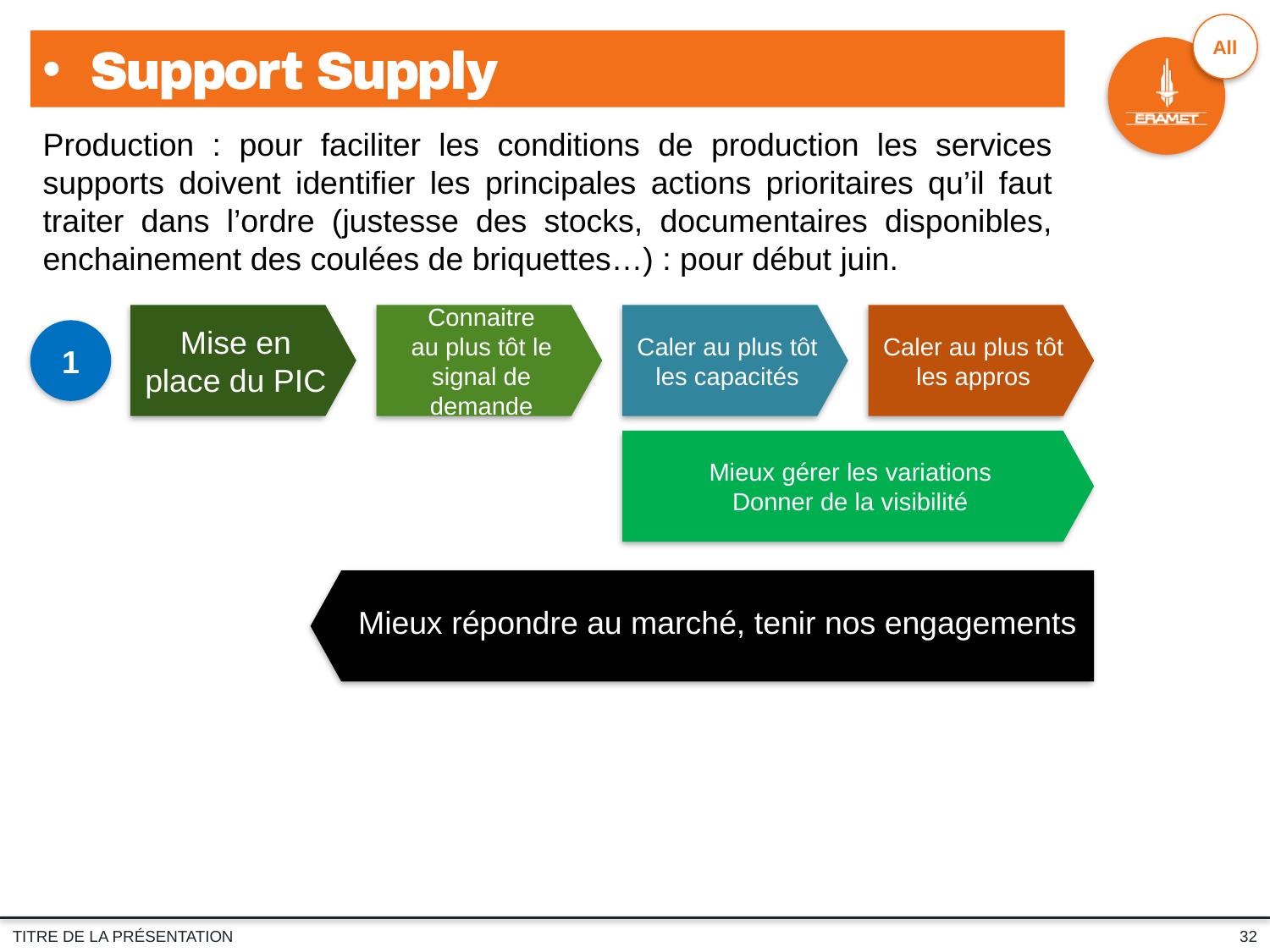

Support Supply
Production : pour faciliter les conditions de production les services supports doivent identifier les principales actions prioritaires qu’il faut traiter dans l’ordre (justesse des stocks, documentaires disponibles, enchainement des coulées de briquettes…) : pour début juin.
Mise en place du PIC
Connaitre
au plus tôt le signal de demande
Caler au plus tôt les capacités
Caler au plus tôt les appros
1
Mieux gérer les variations
Donner de la visibilité

Mieux répondre au marché, tenir nos engagements
32
TITRE DE LA PRÉSENTATION